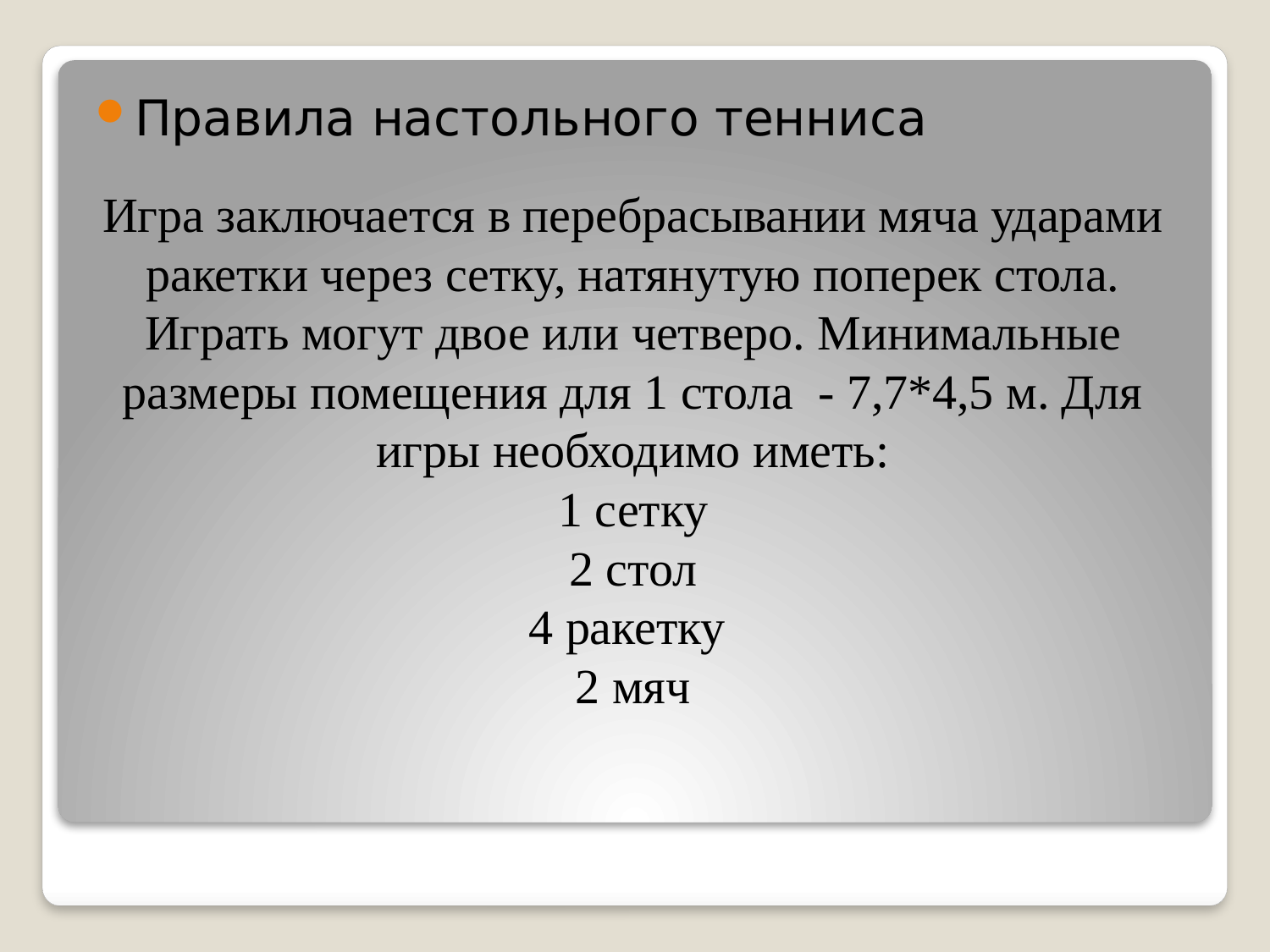

Правила настольного тенниса
# Игра заключается в перебрасывании мяча ударами ракетки через сетку, натянутую поперек стола. Играть могут двое или четверо. Минимальные размеры помещения для 1 стола  - 7,7*4,5 м. Для игры необходимо иметь: 1 сетку 2 стол 4 ракетку 2 мяч